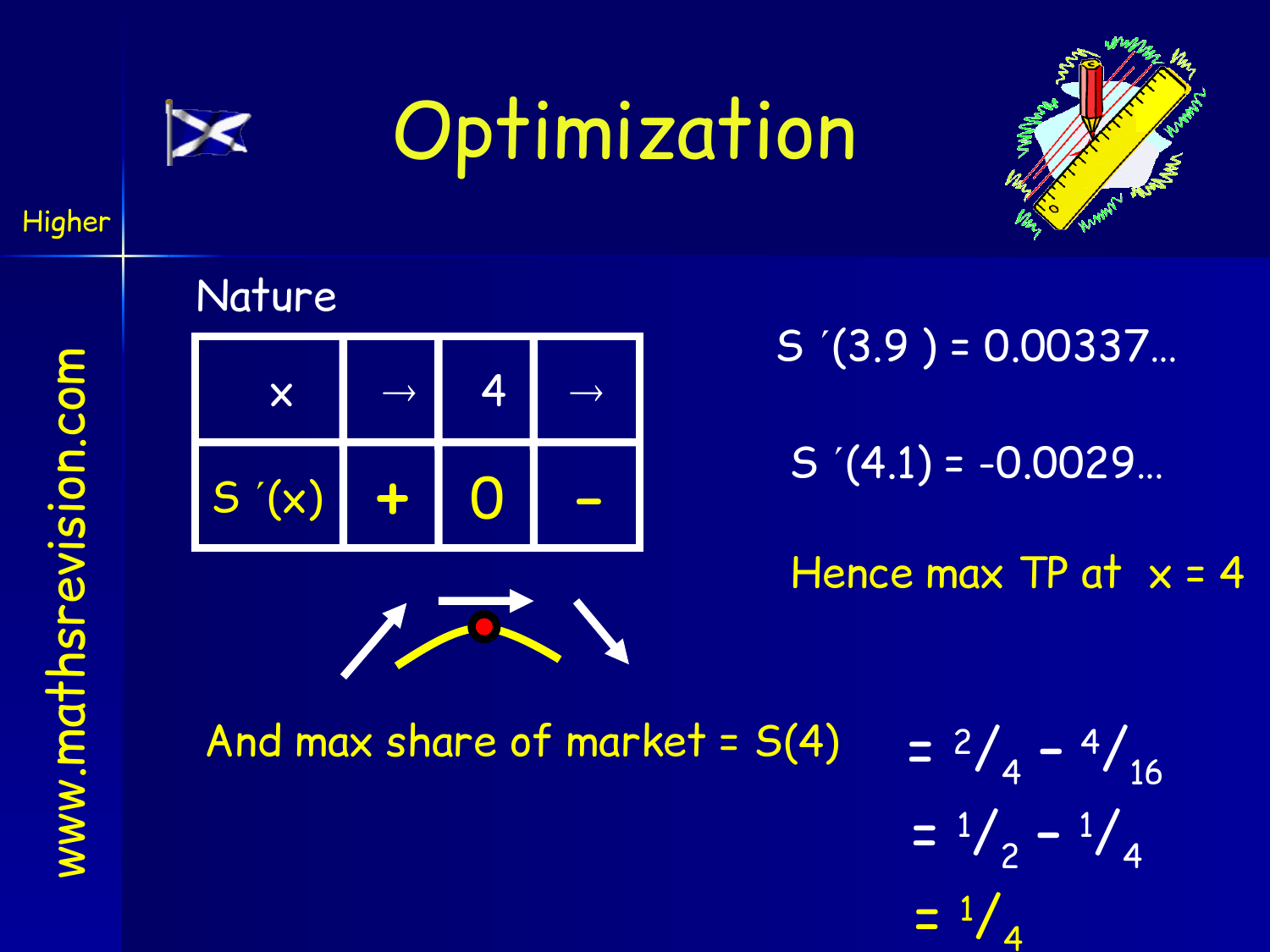

Optimization

Higher
Nature
S ′(3.9 ) = 0.00337…

x       →     4     →
S ′(4.1) = -0.0029…
-
+
0
S ′(x)
Hence max TP at  x = 4

And max share of market = S(4)
= 2/4 – 4/16
= 1/2 – 1/4
= 1/4